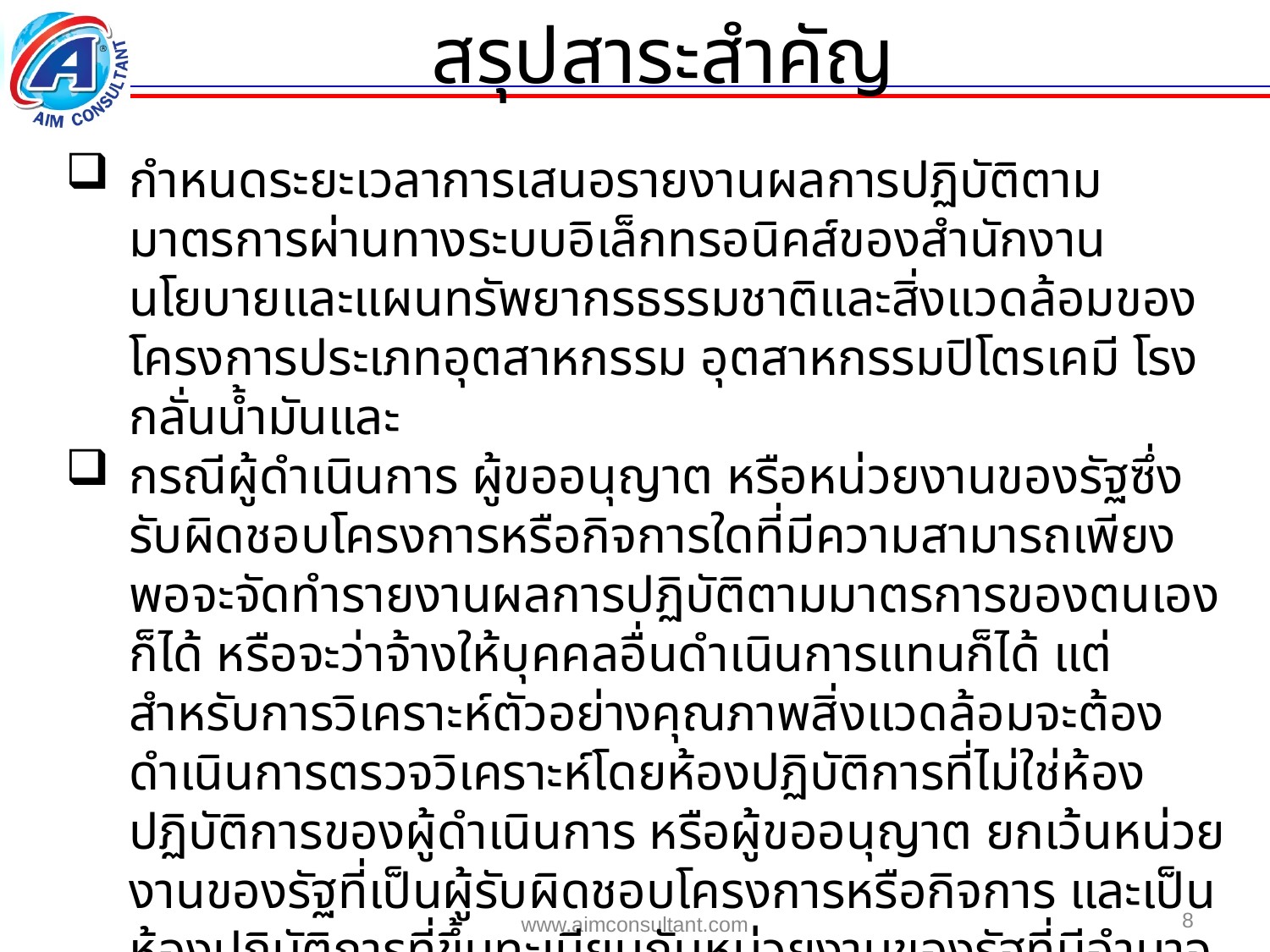

สรุปสาระสำคัญ
กำหนดระยะเวลาการเสนอรายงานผลการปฏิบัติตามมาตรการผ่านทางระบบอิเล็กทรอนิคส์ของสำนักงานนโยบายและแผนทรัพยากรธรรมชาติและสิ่งแวดล้อมของ โครงการประเภทอุตสาหกรรม อุตสาหกรรมปิโตรเคมี โรงกลั่นน้ำมันและ
กรณีผู้ดำเนินการ ผู้ขออนุญาต หรือหน่วยงานของรัฐซึ่งรับผิดชอบโครงการหรือกิจการใดที่มีความสามารถเพียงพอจะจัดทำรายงานผลการปฏิบัติตามมาตรการของตนเองก็ได้ หรือจะว่าจ้างให้บุคคลอื่นดำเนินการแทนก็ได้ แต่สำหรับการวิเคราะห์ตัวอย่างคุณภาพสิ่งแวดล้อมจะต้องดำเนินการตรวจวิเคราะห์โดยห้องปฏิบัติการที่ไม่ใช่ห้องปฏิบัติการของผู้ดำเนินการ หรือผู้ขออนุญาต ยกเว้นหน่วยงานของรัฐที่เป็นผู้รับผิดชอบโครงการหรือกิจการ และเป็นห้องปฏิบัติการที่ขึ้นทะเบียนกับหน่วยงานของรัฐที่มีอำนาจหน้าที่ตามกฎหมาย หรือเป็นห้องปฏิบัติการที่ได้รับรองมาตรฐานจากหน่วยงานของรัฐหรือจากองค์กร/สถาบัน อันเป็นที่ยอมรับตามมาตรฐานสากล หรือมีวิธีการตรวจวัดที่เป็นไปตามที่กฎหมายเฉพาะกำหนดไว้
8
www.aimconsultant.com